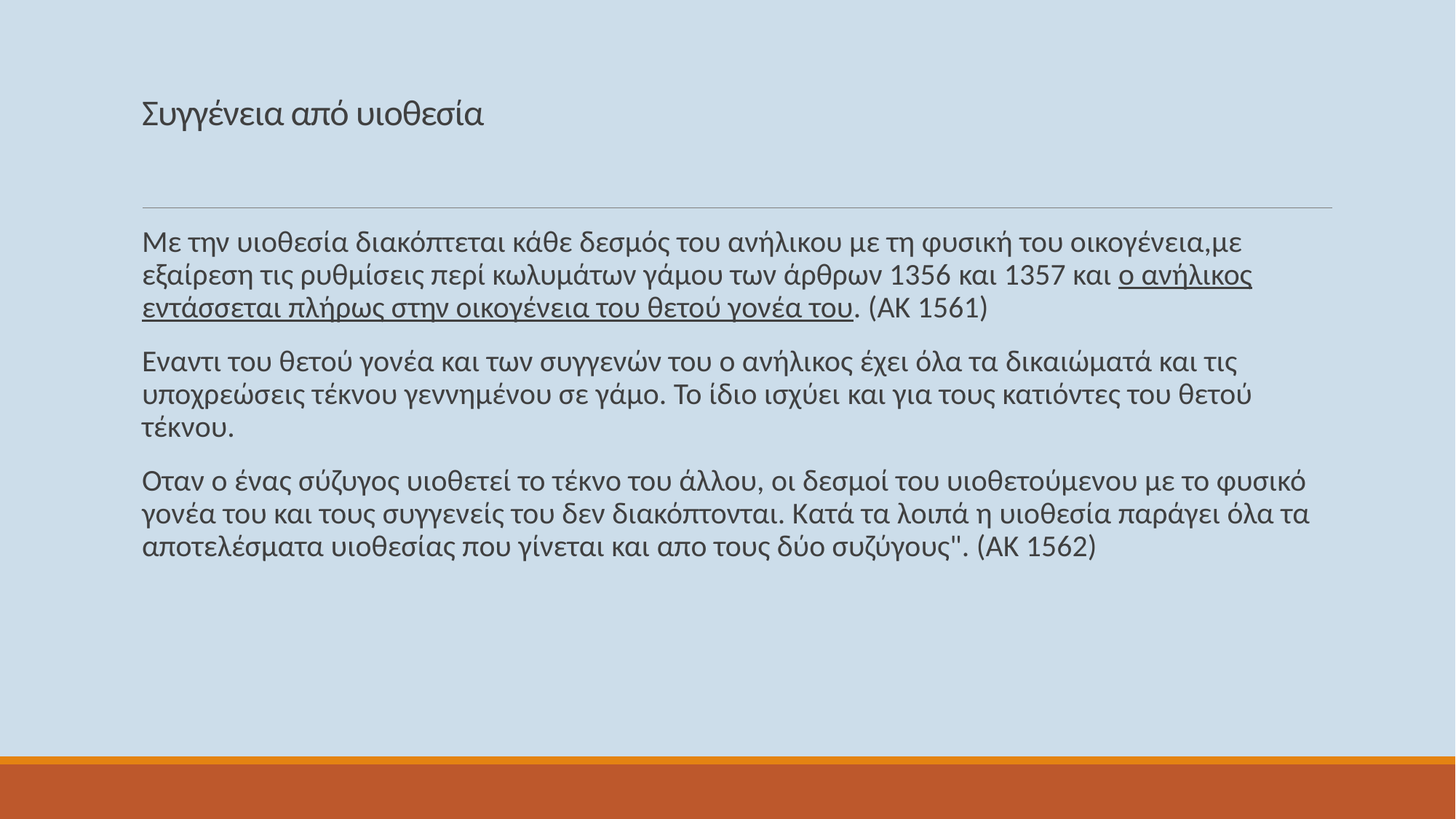

# Συγγένεια από υιοθεσία
Με την υιοθεσία διακόπτεται κάθε δεσμός του ανήλικου με τη φυσική του οικογένεια,με εξαίρεση τις ρυθμίσεις περί κωλυμάτων γάμου των άρθρων 1356 και 1357 και ο ανήλικος εντάσσεται πλήρως στην οικογένεια του θετού γονέα του. (ΑΚ 1561)
Εναντι του θετού γονέα και των συγγενών του ο ανήλικος έχει όλα τα δικαιώματά και τις υποχρεώσεις τέκνου γεννημένου σε γάμο. Το ίδιο ισχύει και για τους κατιόντες του θετού τέκνου.
Οταν ο ένας σύζυγος υιοθετεί το τέκνο του άλλου, οι δεσμοί του υιοθετούμενου με το φυσικό γονέα του και τους συγγενείς του δεν διακόπτονται. Κατά τα λοιπά η υιοθεσία παράγει όλα τα αποτελέσματα υιοθεσίας που γίνεται και απο τους δύο συζύγους". (ΑΚ 1562)